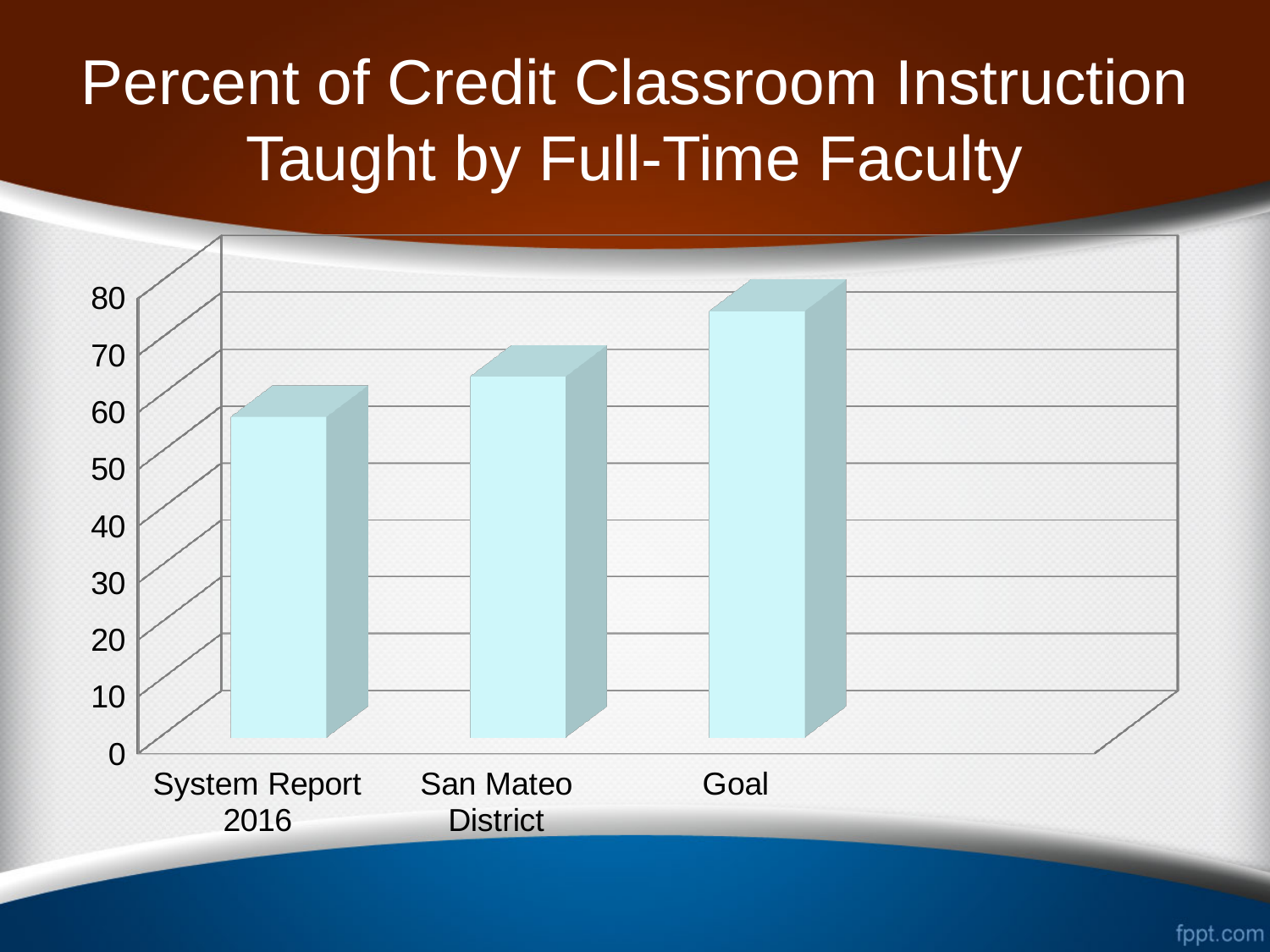

# Percent of Credit Classroom Instruction Taught by Full-Time Faculty

[unsupported chart]